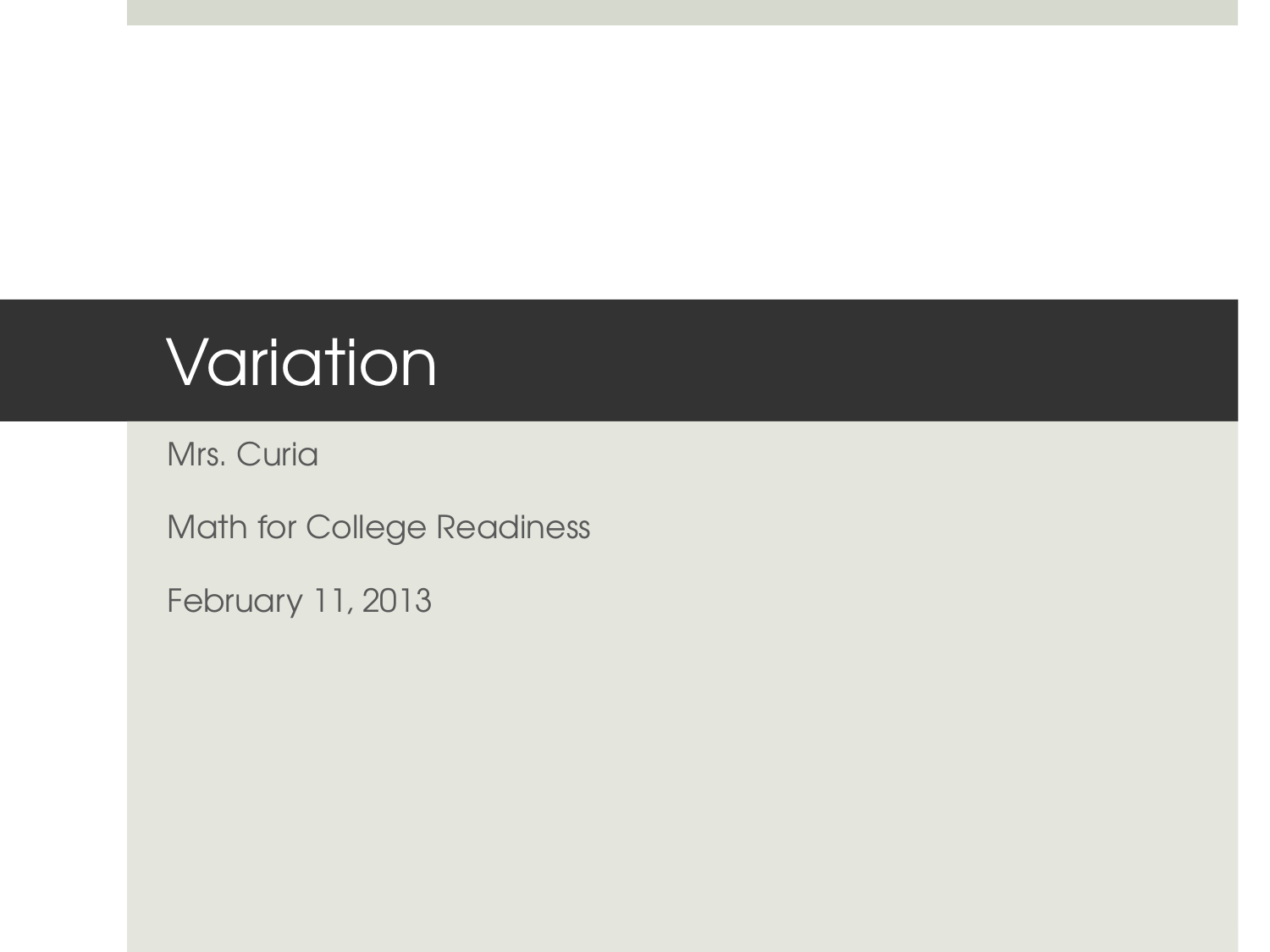

# Variation
Mrs. Curia
Math for College Readiness
February 11, 2013